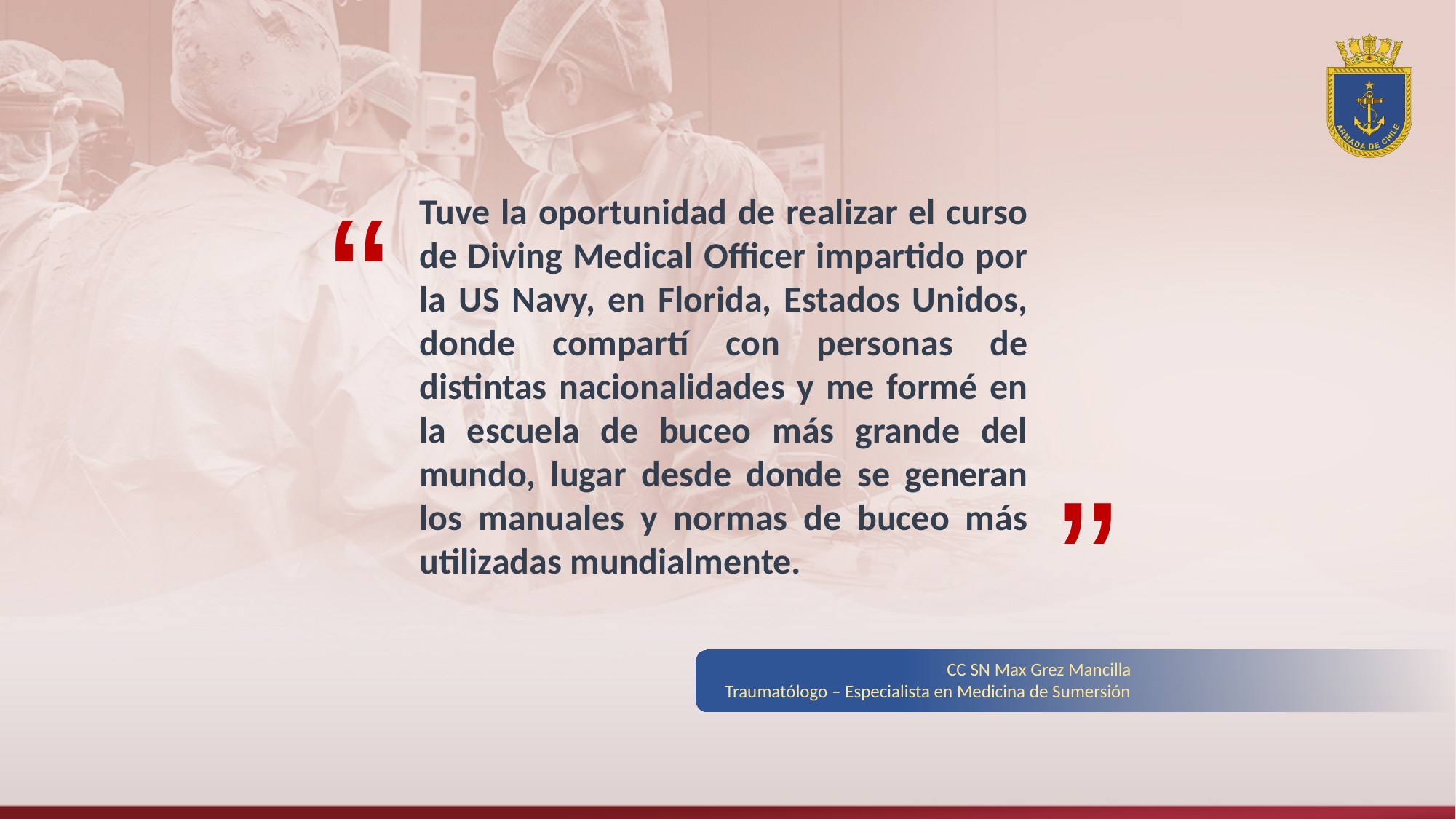

“
Tuve la oportunidad de realizar el curso de Diving Medical Officer impartido por la US Navy, en Florida, Estados Unidos, donde compartí con personas de distintas nacionalidades y me formé en la escuela de buceo más grande del mundo, lugar desde donde se generan los manuales y normas de buceo más utilizadas mundialmente.
“

CC SN Max Grez Mancilla
Traumatólogo – Especialista en Medicina de Sumersión